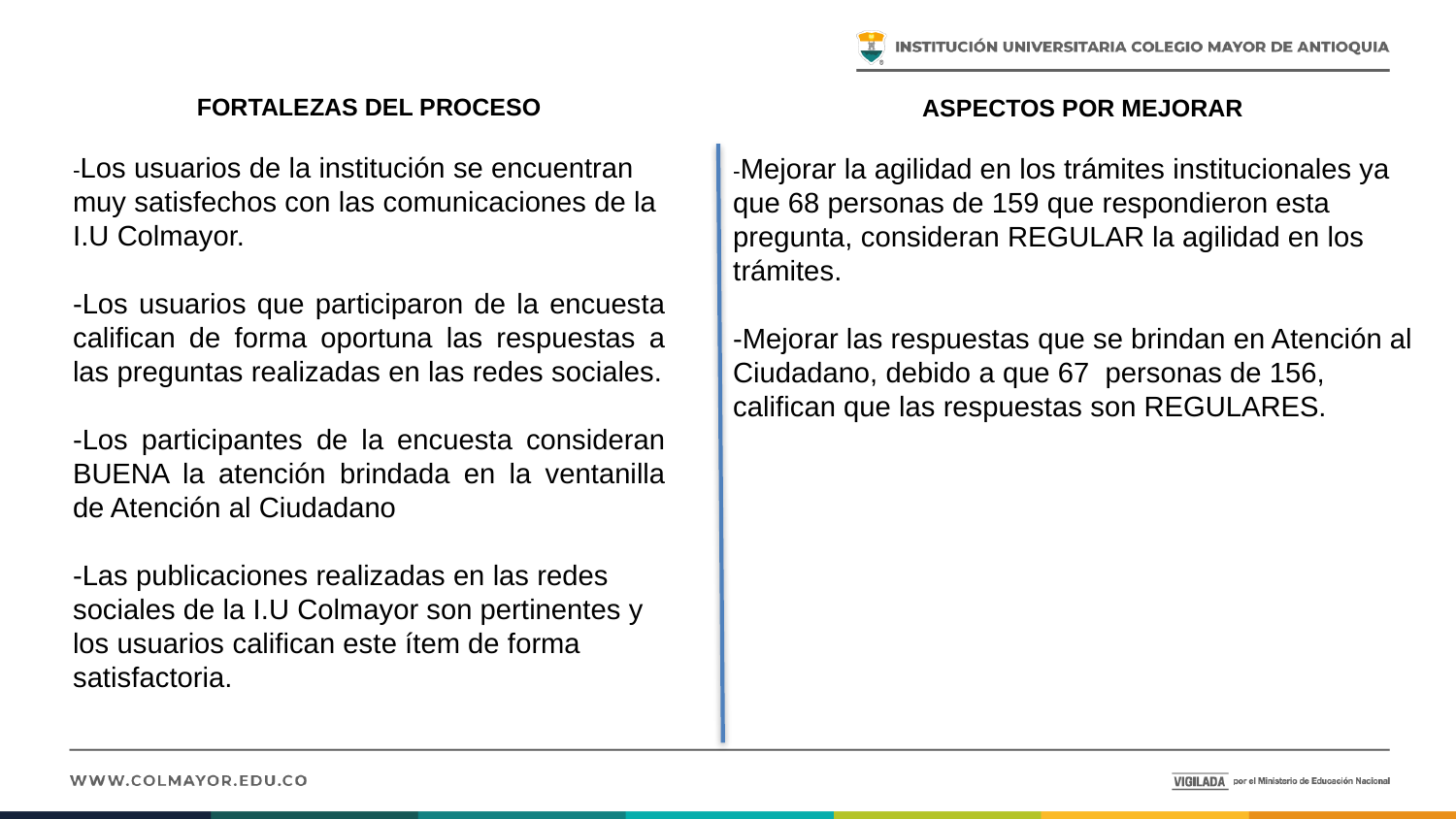

FORTALEZAS DEL PROCESO

-Los usuarios de la institución se encuentran muy satisfechos con las comunicaciones de la I.U Colmayor.

-Los usuarios que participaron de la encuesta califican de forma oportuna las respuestas a las preguntas realizadas en las redes sociales.

-Los participantes de la encuesta consideran BUENA la atención brindada en la ventanilla de Atención al Ciudadano

-Las publicaciones realizadas en las redes sociales de la I.U Colmayor son pertinentes y los usuarios califican este ítem de forma satisfactoria.

ASPECTOS POR MEJORAR

-Mejorar la agilidad en los trámites institucionales ya que 68 personas de 159 que respondieron esta pregunta, consideran REGULAR la agilidad en los trámites.

-Mejorar las respuestas que se brindan en Atención al Ciudadano, debido a que 67  personas de 156, califican que las respuestas son REGULARES.

#